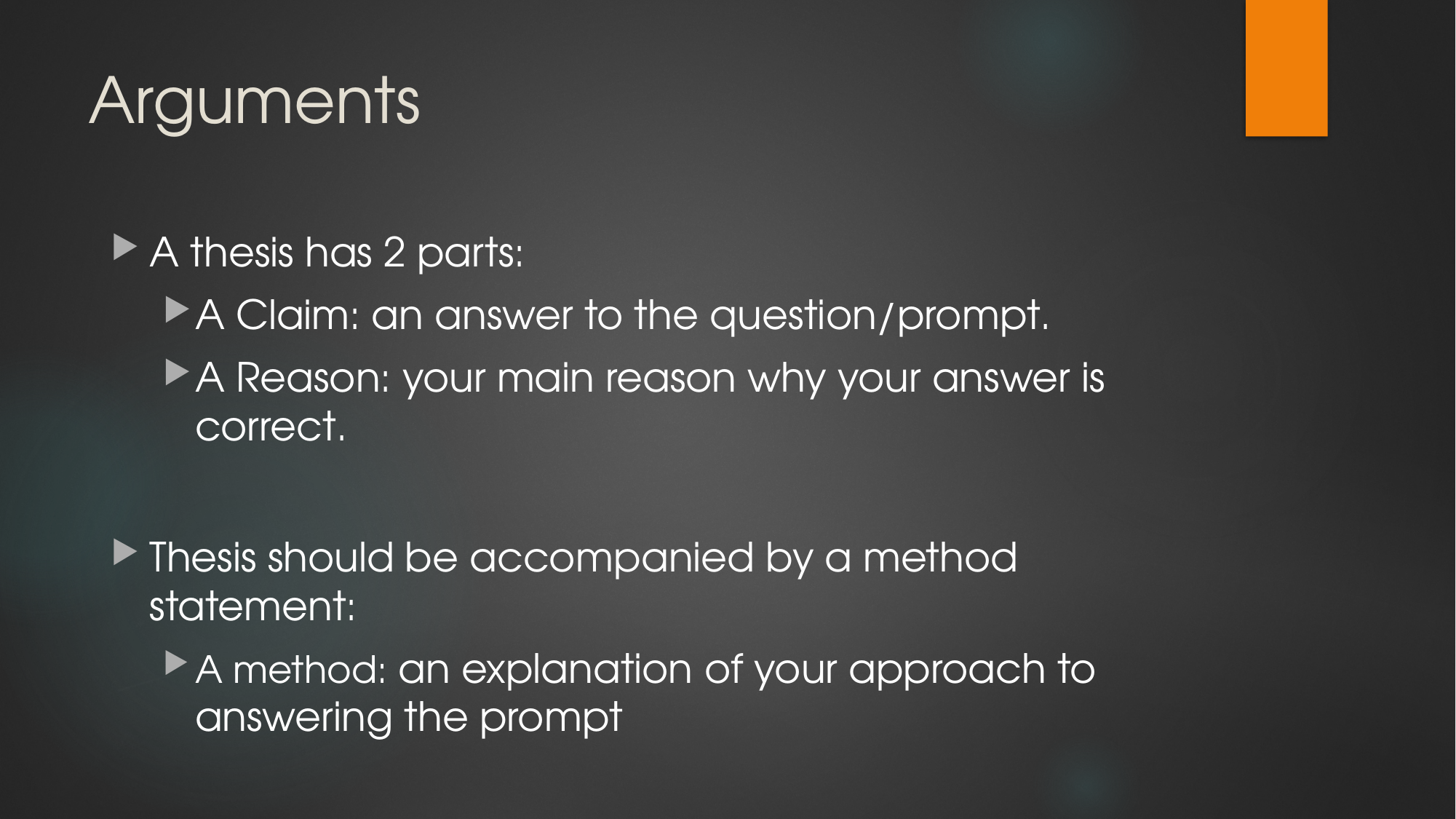

# Arguments
A thesis has 2 parts:
A Claim: an answer to the question/prompt.
A Reason: your main reason why your answer is correct.

Thesis should be accompanied by a method statement:
A method: an explanation of your approach to answering the prompt